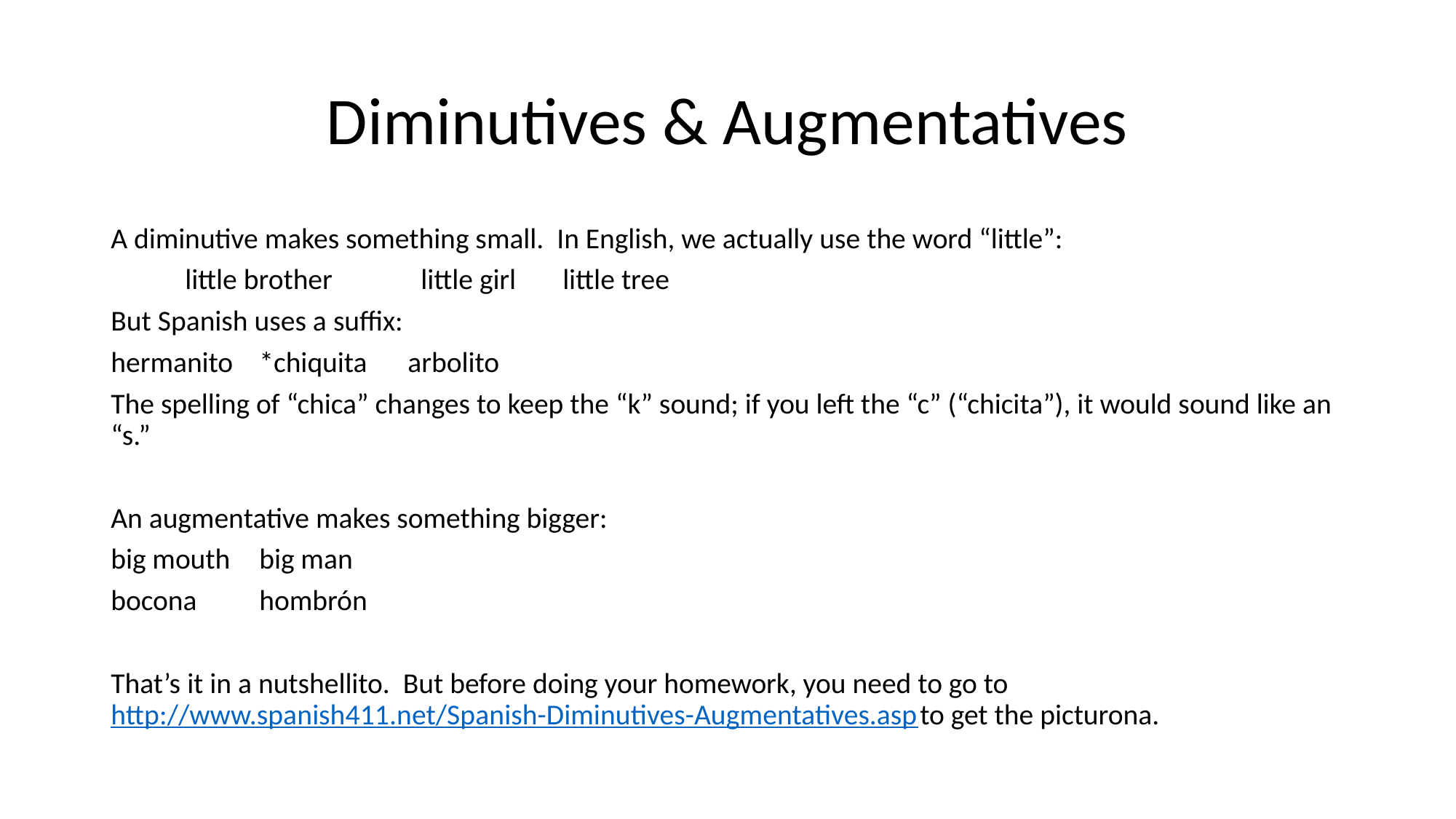

# Diminutives & Augmentatives
A diminutive makes something small.  In English, we actually use the word “little”:
	little brother  	  little girl     		 little tree
But Spanish uses a suffix:
hermanito		*chiquita		arbolito
The spelling of “chica” changes to keep the “k” sound; if you left the “c” (“chicita”), it would sound like an “s.”

An augmentative makes something bigger:
big mouth	big man
bocona	hombrón

That’s it in a nutshellito.  But before doing your homework, you need to go to http://www.spanish411.net/Spanish-Diminutives-Augmentatives.asp to get the picturona.